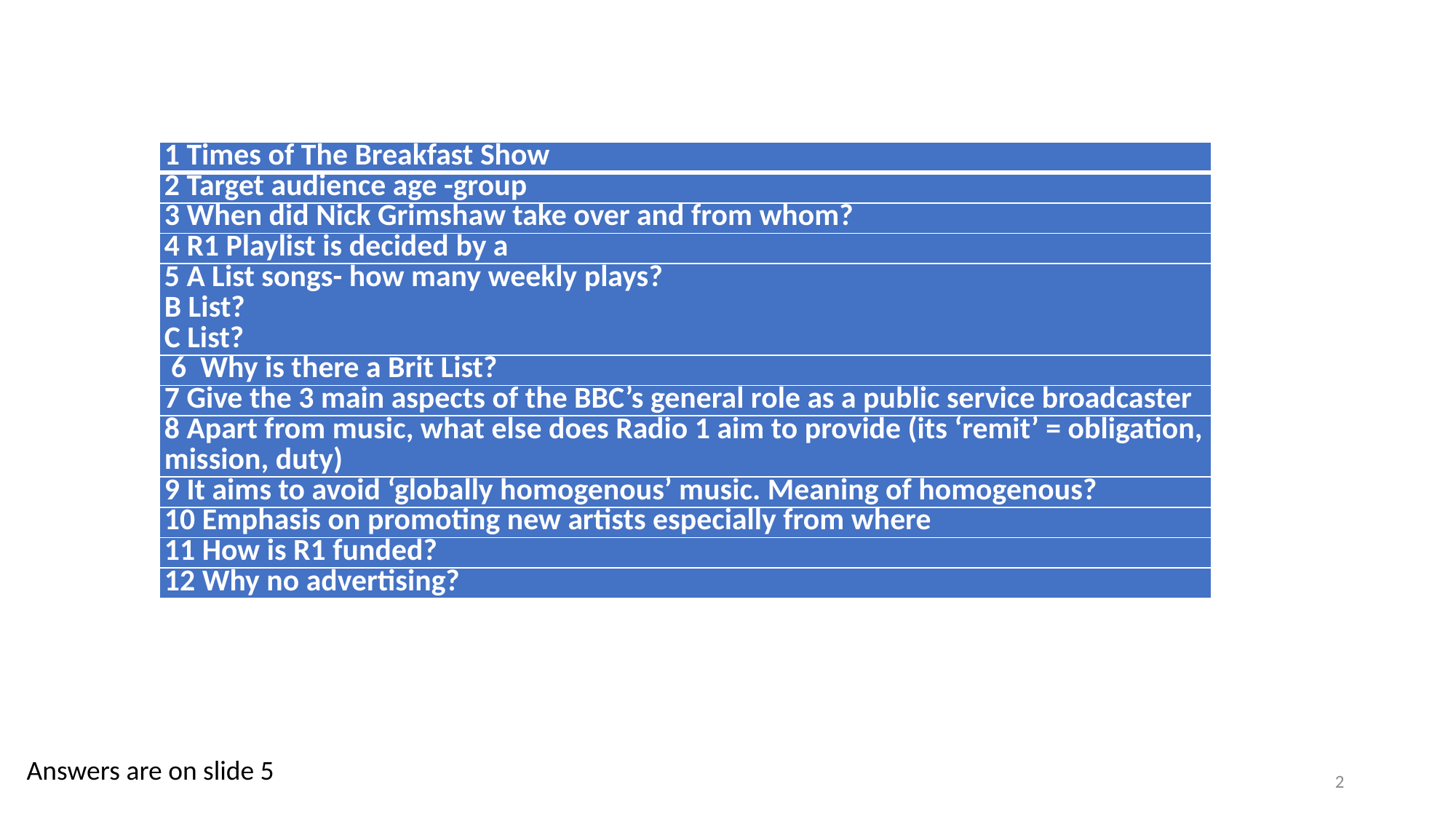

| 1 Times of The Breakfast Show |
| --- |
| 2 Target audience age -group |
| 3 When did Nick Grimshaw take over and from whom? |
| 4 R1 Playlist is decided by a |
| 5 A List songs- how many weekly plays? B List? C List? |
| 6 Why is there a Brit List? |
| 7 Give the 3 main aspects of the BBC’s general role as a public service broadcaster |
| 8 Apart from music, what else does Radio 1 aim to provide (its ‘remit’ = obligation, mission, duty) |
| 9 It aims to avoid ‘globally homogenous’ music. Meaning of homogenous? |
| 10 Emphasis on promoting new artists especially from where |
| 11 How is R1 funded? |
| 12 Why no advertising? |
Answers are on slide 5
2